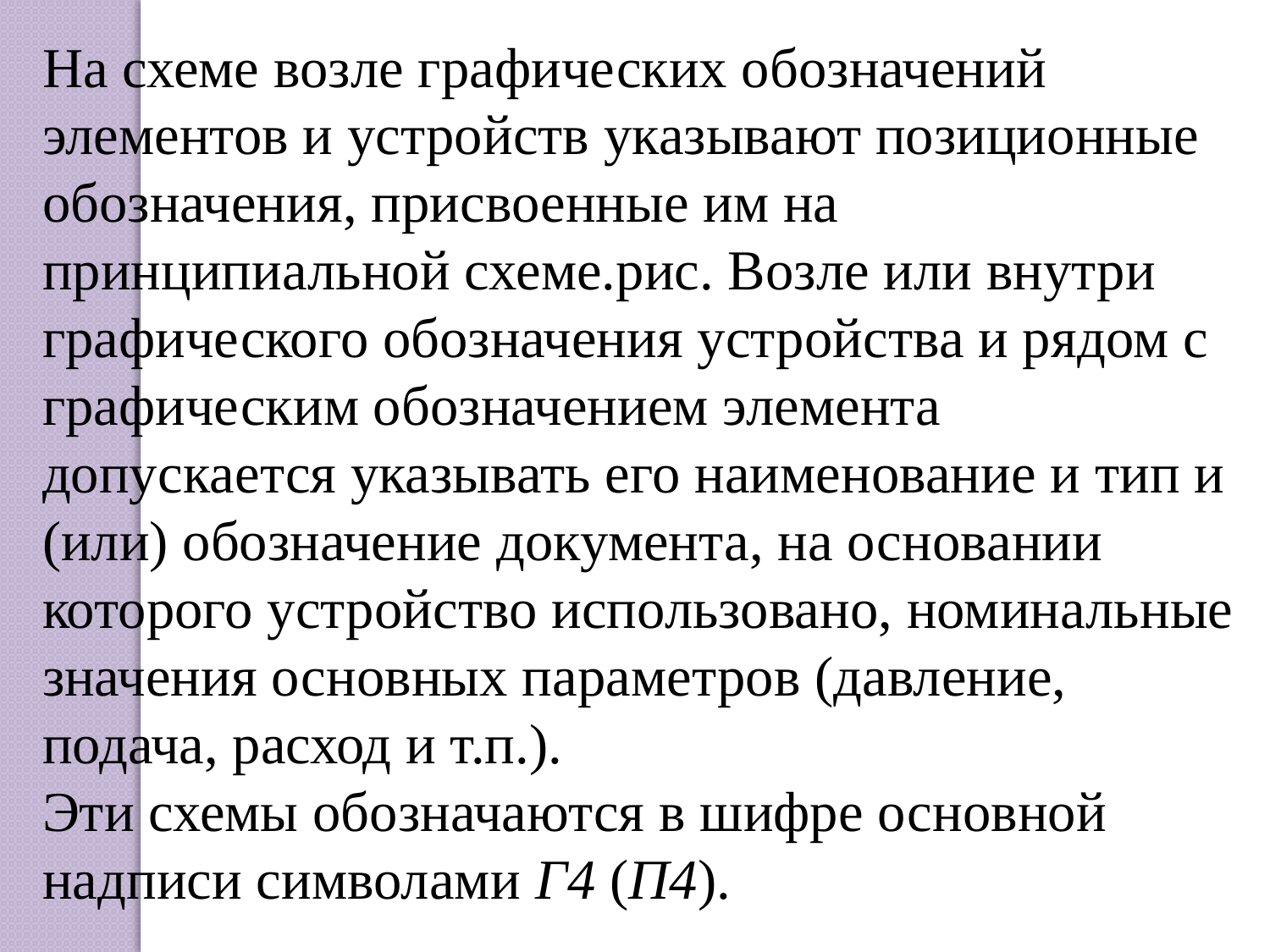

На схеме возле графических обозначений элементов и устройств указывают позиционные обозначения, присвоенные им на принципиальной схеме.рис. Возле или внутри графического обозначения устройства и рядом с графическим обозначением элемента допускается указывать его наименование и тип и (или) обозначение документа, на основании которого устройство использовано, номинальные значения основных параметров (давление, подача, расход и т.п.).
Эти схемы обозначаются в шифре основной надписи символами Г4 (П4).